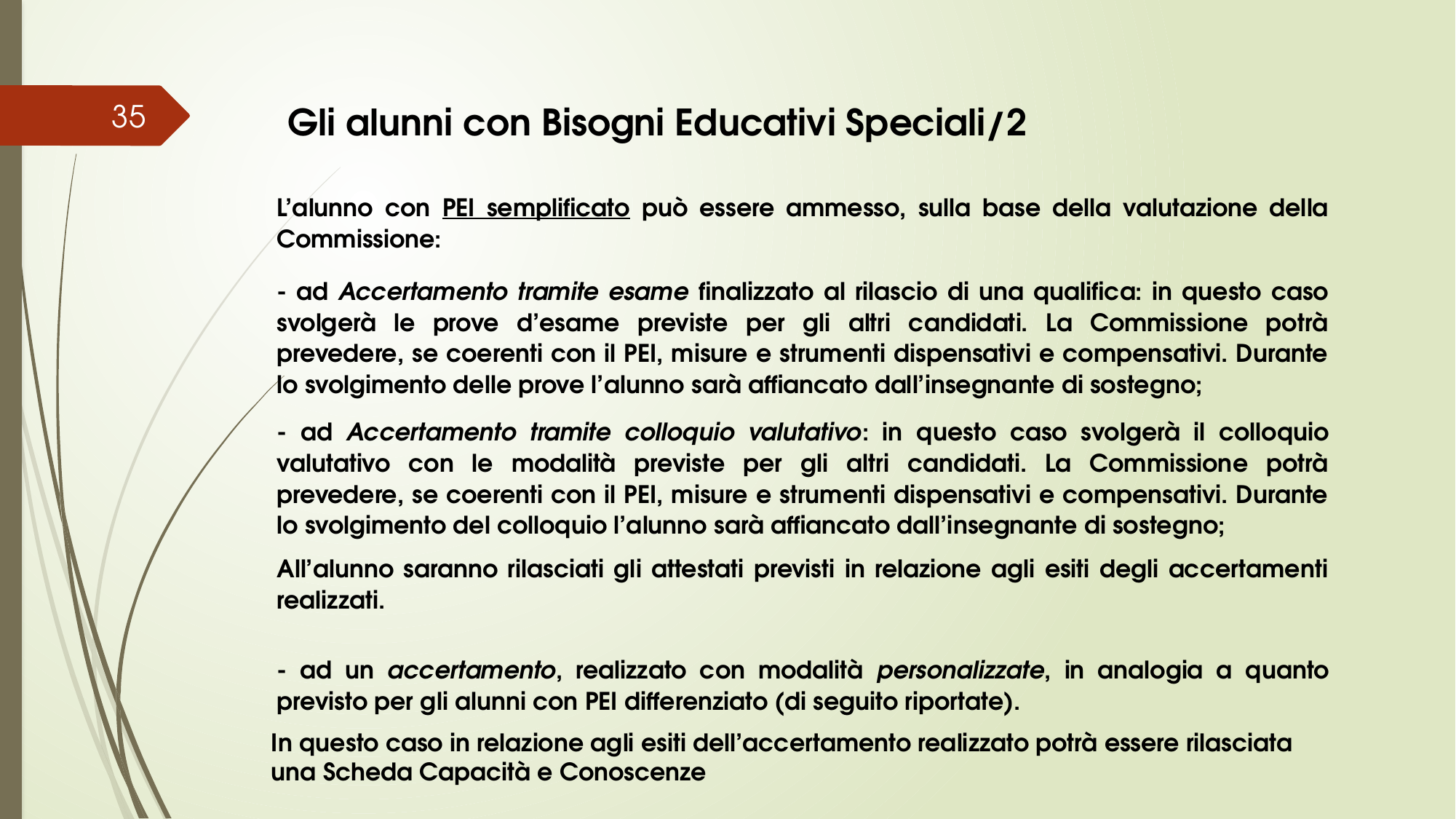

35
Gli alunni con Bisogni Educativi Speciali/2
L’alunno con PEI semplificato può essere ammesso, sulla base della valutazione della Commissione:
- ad Accertamento tramite esame finalizzato al rilascio di una qualifica: in questo caso svolgerà le prove d’esame previste per gli altri candidati. La Commissione potrà prevedere, se coerenti con il PEI, misure e strumenti dispensativi e compensativi. Durante lo svolgimento delle prove l’alunno sarà affiancato dall’insegnante di sostegno;
- ad Accertamento tramite colloquio valutativo: in questo caso svolgerà il colloquio valutativo con le modalità previste per gli altri candidati. La Commissione potrà prevedere, se coerenti con il PEI, misure e strumenti dispensativi e compensativi. Durante lo svolgimento del colloquio l’alunno sarà affiancato dall’insegnante di sostegno;
All’alunno saranno rilasciati gli attestati previsti in relazione agli esiti degli accertamenti realizzati.
- ad un accertamento, realizzato con modalità personalizzate, in analogia a quanto previsto per gli alunni con PEI differenziato (di seguito riportate).
In questo caso in relazione agli esiti dell’accertamento realizzato potrà essere rilasciata una Scheda Capacità e Conoscenze